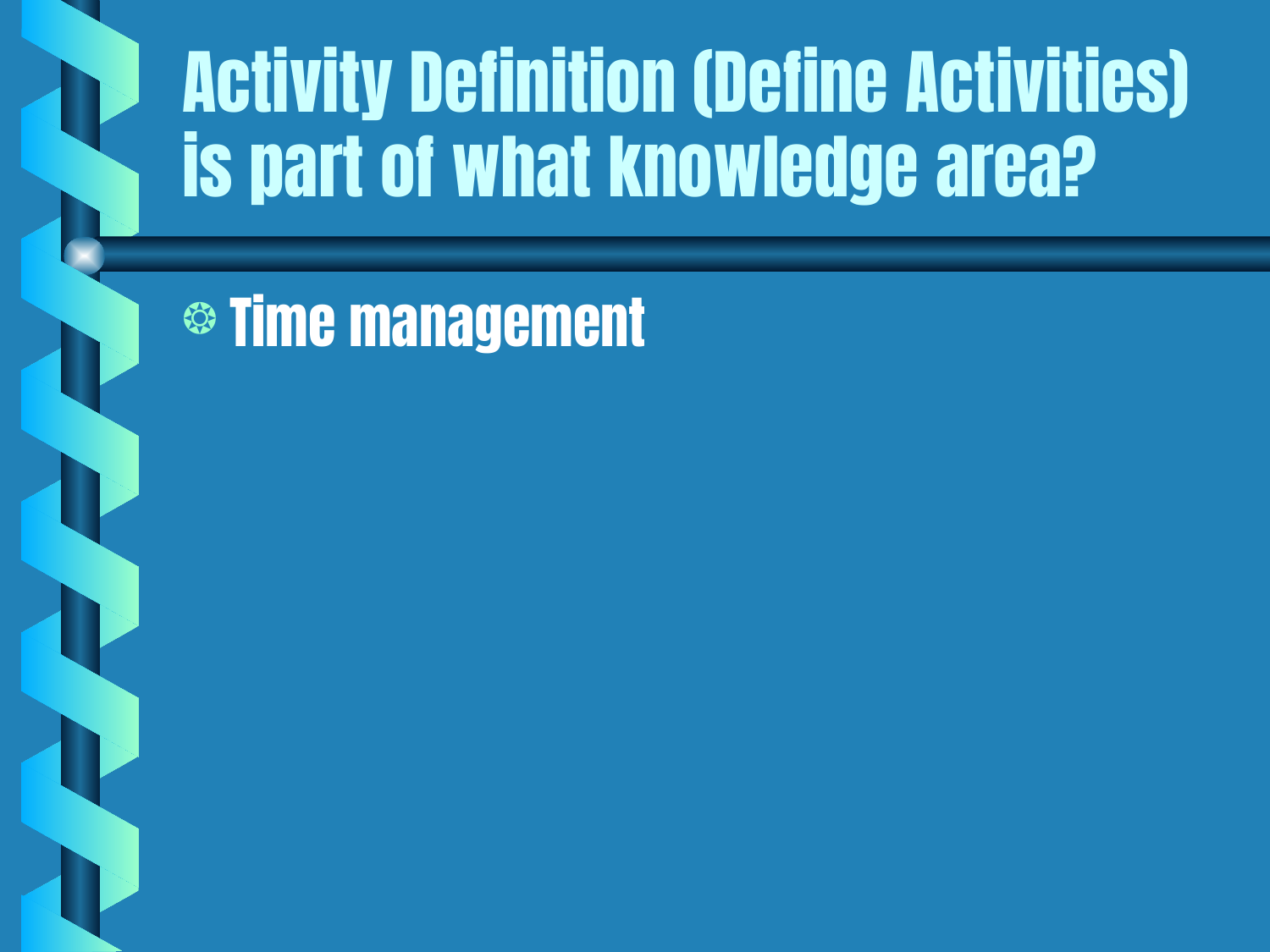

# Activity Definition (Define Activities) is part of what knowledge area?
Time management